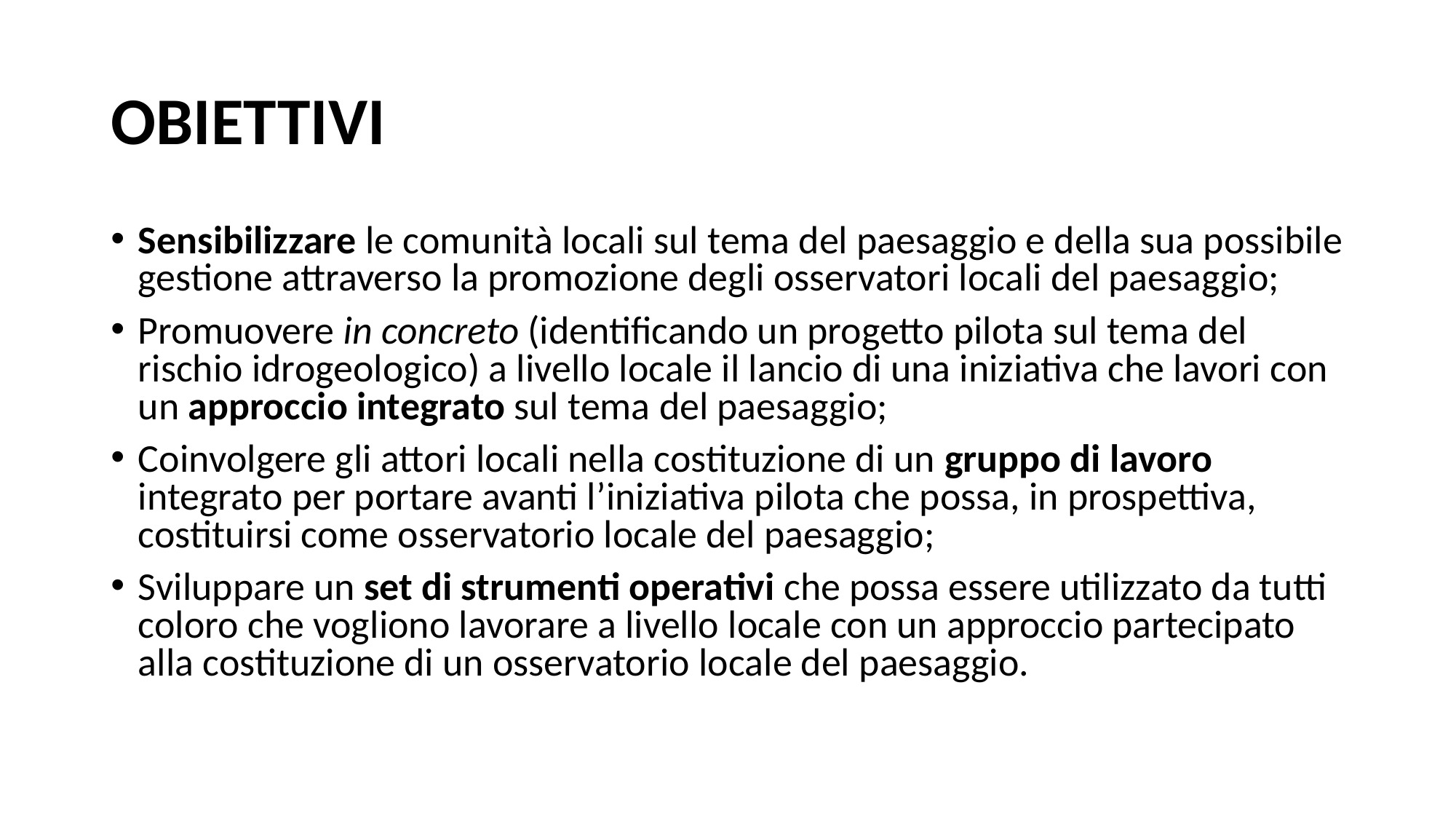

# OBIETTIVI
Sensibilizzare le comunità locali sul tema del paesaggio e della sua possibile gestione attraverso la promozione degli osservatori locali del paesaggio;
Promuovere in concreto (identificando un progetto pilota sul tema del rischio idrogeologico) a livello locale il lancio di una iniziativa che lavori con un approccio integrato sul tema del paesaggio;
Coinvolgere gli attori locali nella costituzione di un gruppo di lavoro integrato per portare avanti l’iniziativa pilota che possa, in prospettiva, costituirsi come osservatorio locale del paesaggio;
Sviluppare un set di strumenti operativi che possa essere utilizzato da tutti coloro che vogliono lavorare a livello locale con un approccio partecipato alla costituzione di un osservatorio locale del paesaggio.